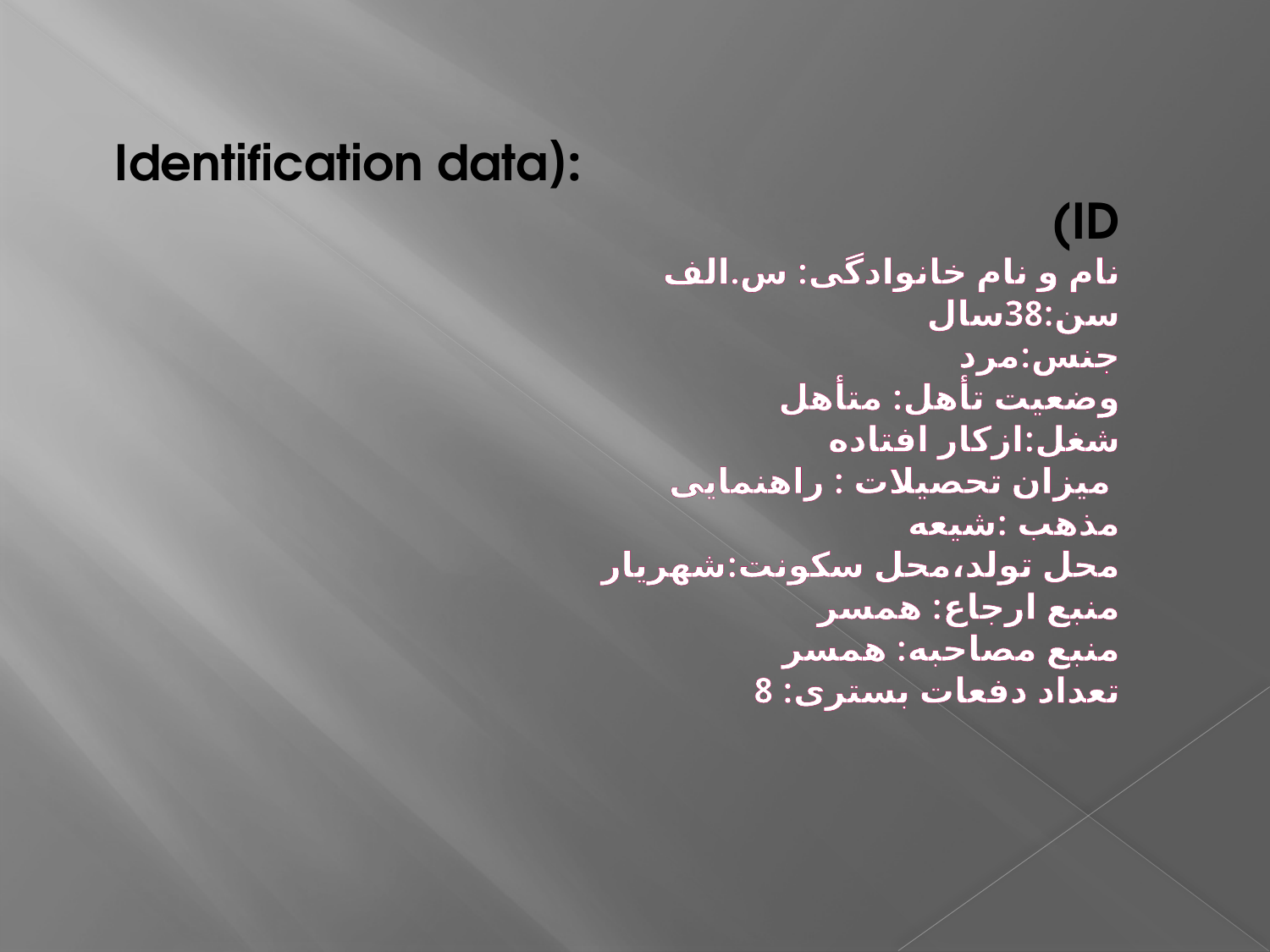

# :(Identification data (ID نام و نام خانوادگی: س.الف سن:38سال جنس:مرد وضعیت تأهل: متأهل شغل:ازكار افتاده میزان تحصیلات : راهنمايى مذهب :شيعه محل تولد،محل سکونت:شهريار منبع ارجاع: همسر منبع مصاحبه: همسر تعداد دفعات بستری: 8